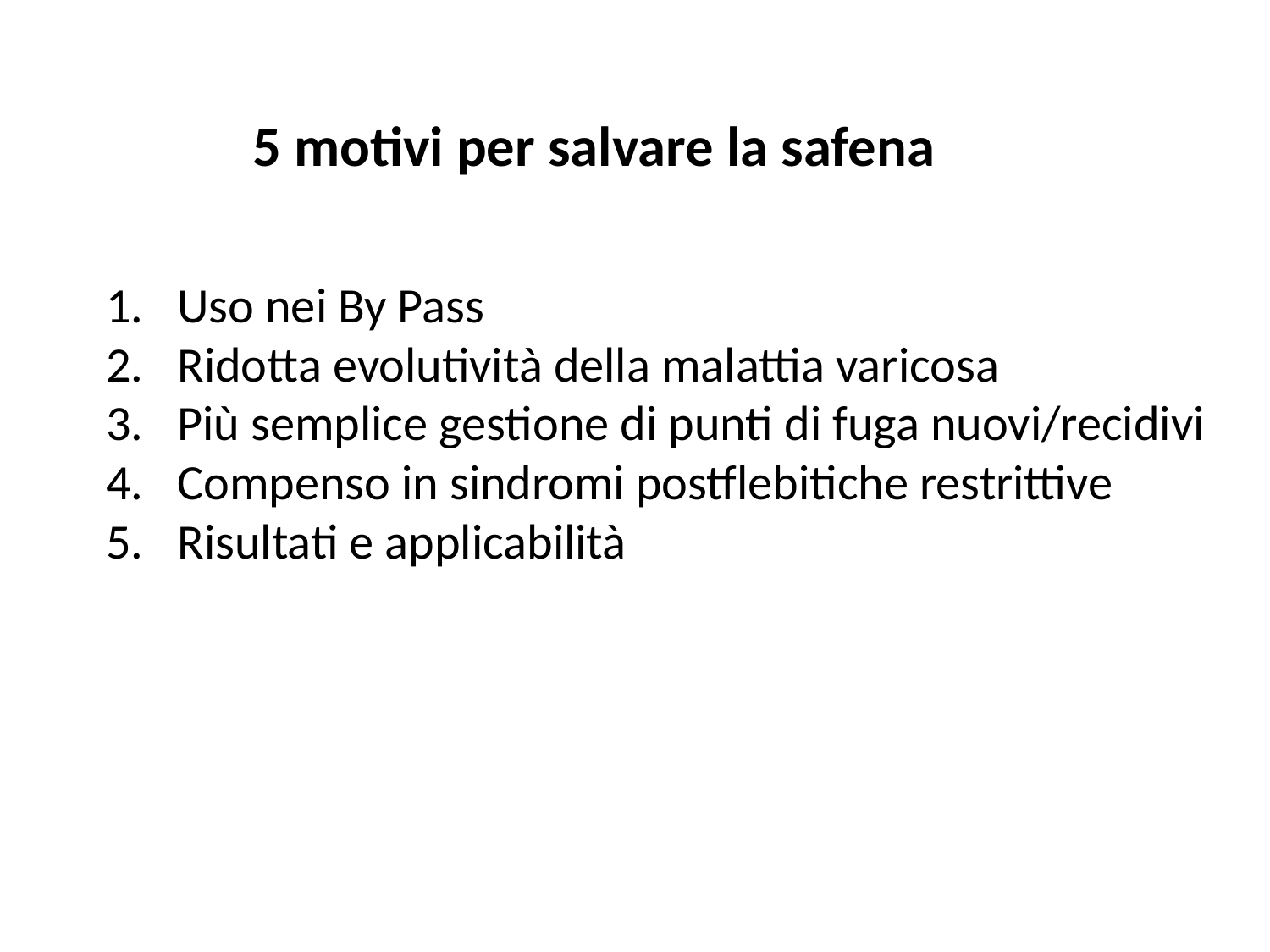

5 motivi per salvare la safena
Uso nei By Pass
Ridotta evolutività della malattia varicosa
Più semplice gestione di punti di fuga nuovi/recidivi
Compenso in sindromi postflebitiche restrittive
Risultati e applicabilità